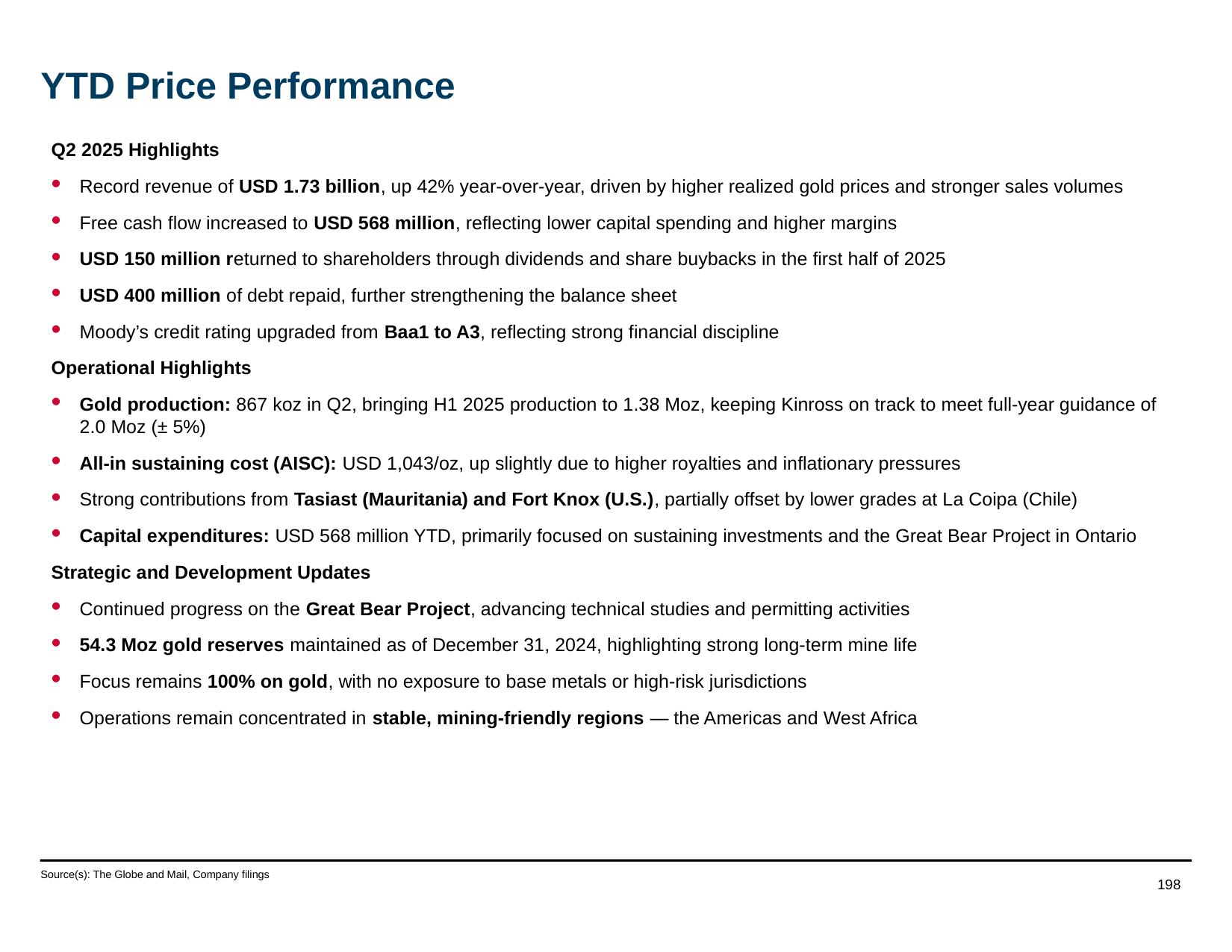

# YTD Price Performance
Q2 2025 Highlights
Record revenue of USD 1.73 billion, up 42% year-over-year, driven by higher realized gold prices and stronger sales volumes
Free cash flow increased to USD 568 million, reflecting lower capital spending and higher margins
USD 150 million returned to shareholders through dividends and share buybacks in the first half of 2025
USD 400 million of debt repaid, further strengthening the balance sheet
Moody’s credit rating upgraded from Baa1 to A3, reflecting strong financial discipline
Operational Highlights
Gold production: 867 koz in Q2, bringing H1 2025 production to 1.38 Moz, keeping Kinross on track to meet full-year guidance of 2.0 Moz (± 5%)
All-in sustaining cost (AISC): USD 1,043/oz, up slightly due to higher royalties and inflationary pressures
Strong contributions from Tasiast (Mauritania) and Fort Knox (U.S.), partially offset by lower grades at La Coipa (Chile)
Capital expenditures: USD 568 million YTD, primarily focused on sustaining investments and the Great Bear Project in Ontario
Strategic and Development Updates
Continued progress on the Great Bear Project, advancing technical studies and permitting activities
54.3 Moz gold reserves maintained as of December 31, 2024, highlighting strong long-term mine life
Focus remains 100% on gold, with no exposure to base metals or high-risk jurisdictions
Operations remain concentrated in stable, mining-friendly regions — the Americas and West Africa

Source(s): The Globe and Mail, Company filings